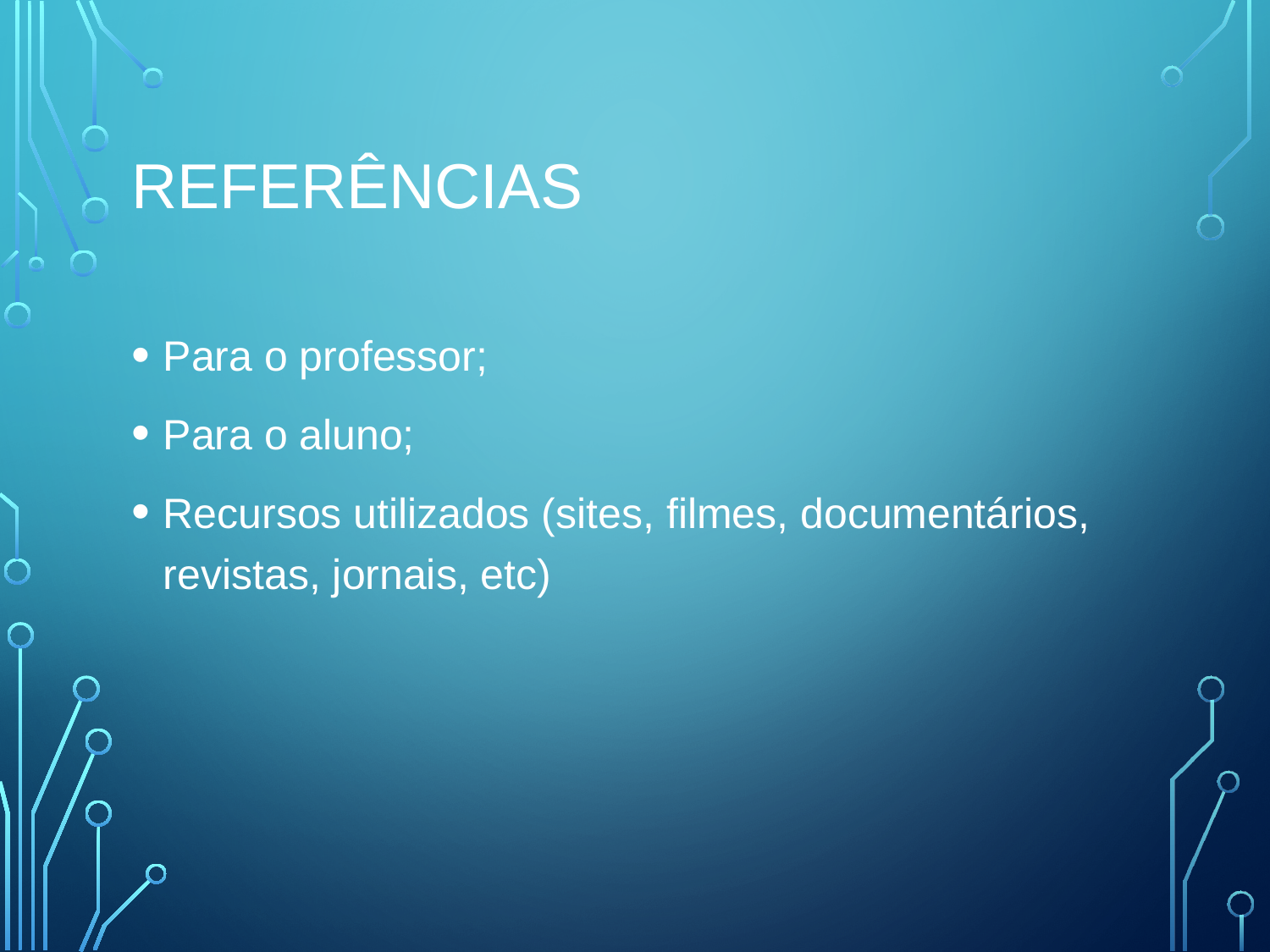

# Referências
Para o professor;
Para o aluno;
Recursos utilizados (sites, filmes, documentários, revistas, jornais, etc)